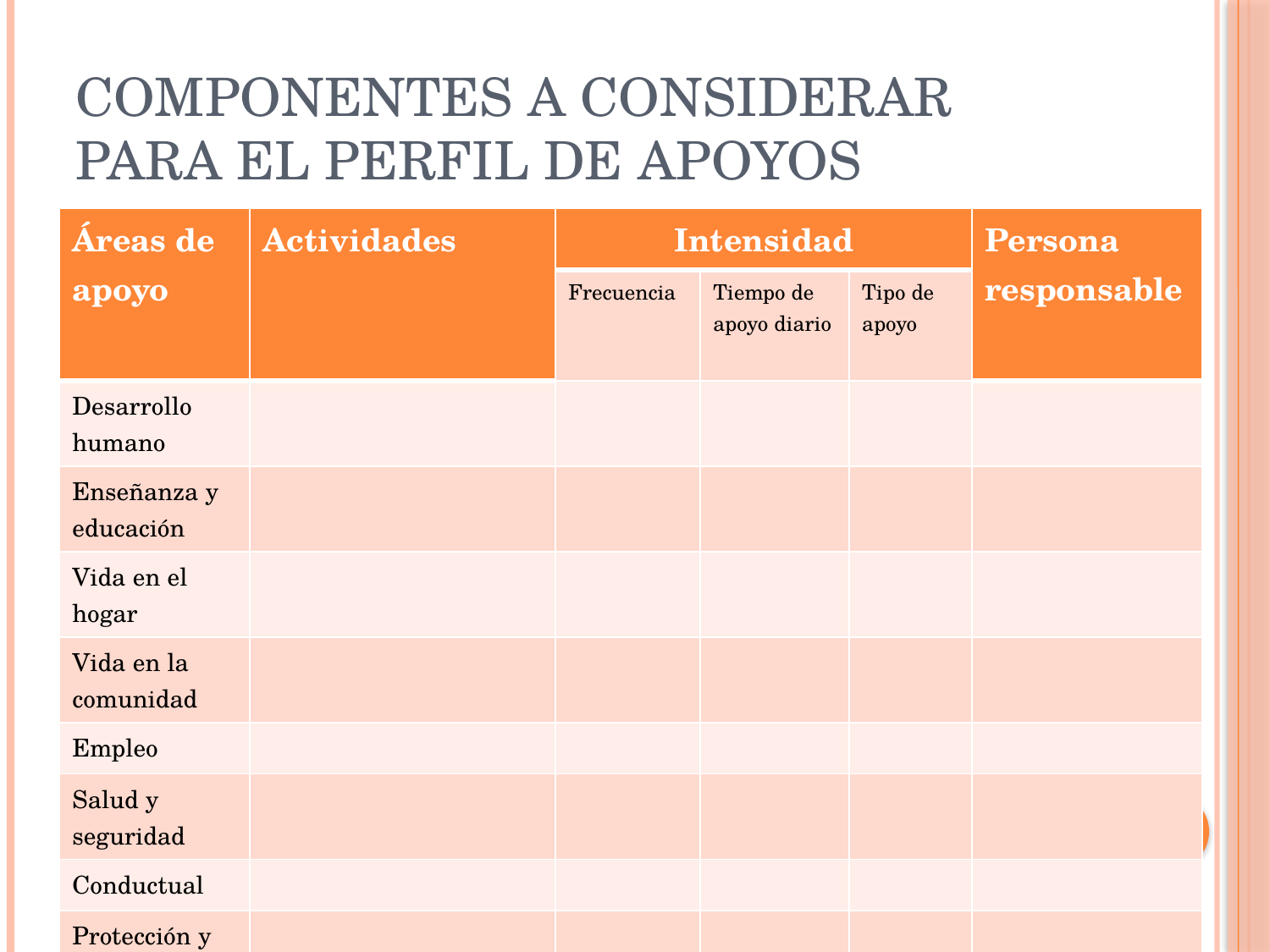

# Componentes a considerar para el perfil de apoyos
| Áreas de apoyo | Actividades | Intensidad |  |  | Persona responsable |
| --- | --- | --- | --- | --- | --- |
|  |  | Frecuencia | Tiempo de apoyo diario | Tipo de apoyo |  |
| Desarrollo humano |  |  |  |  |  |
| Enseñanza y educación |  |  |  |  |  |
| Vida en el hogar |  |  |  |  |  |
| Vida en la comunidad |  |  |  |  |  |
| Empleo |  |  |  |  |  |
| Salud y seguridad |  |  |  |  |  |
| Conductual |  |  |  |  |  |
| Protección y defensa |  |  |  |  |  |